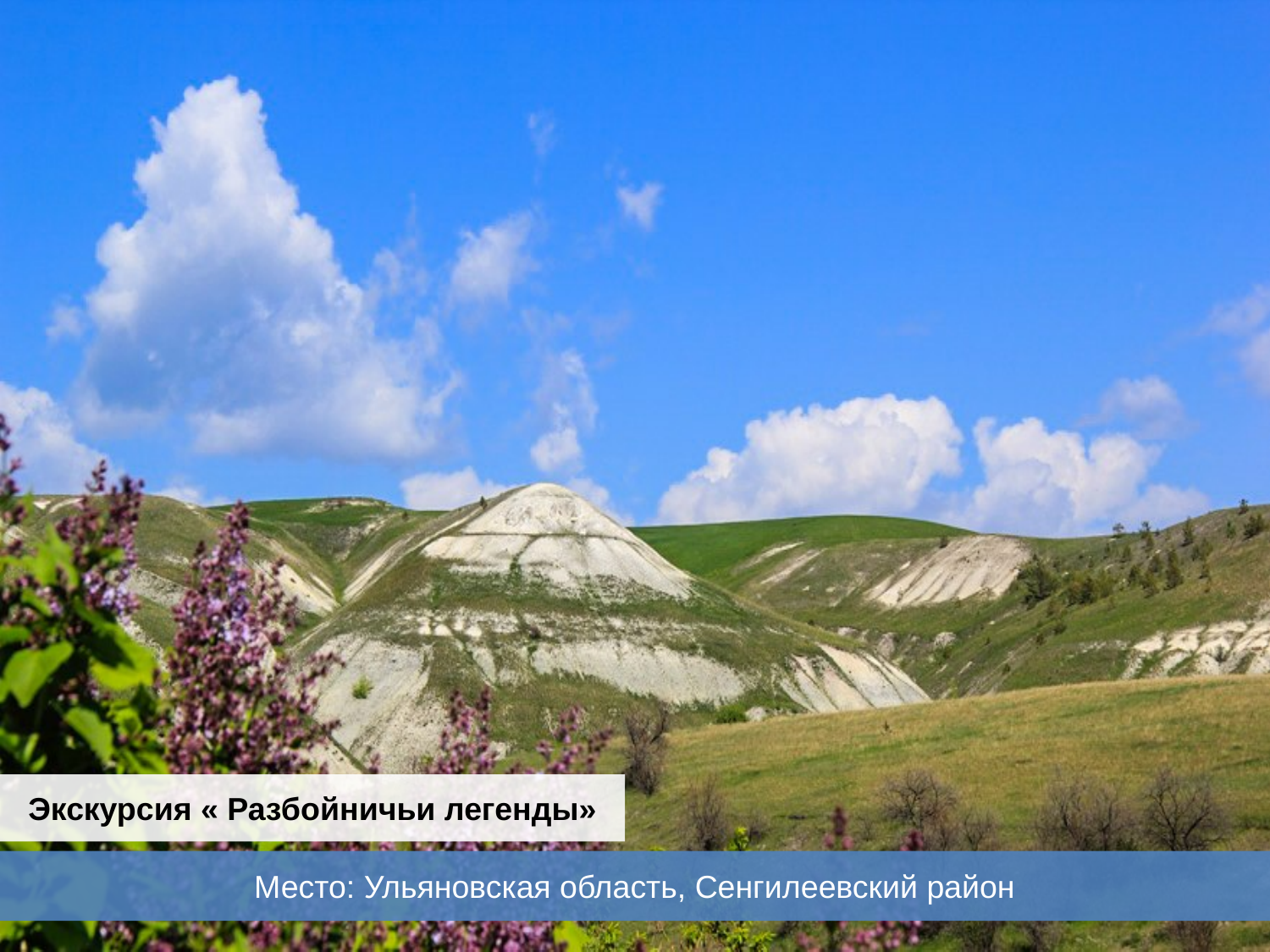

Экскурсия « Разбойничьи легенды»
Место: Ульяновская область, Сенгилеевский район